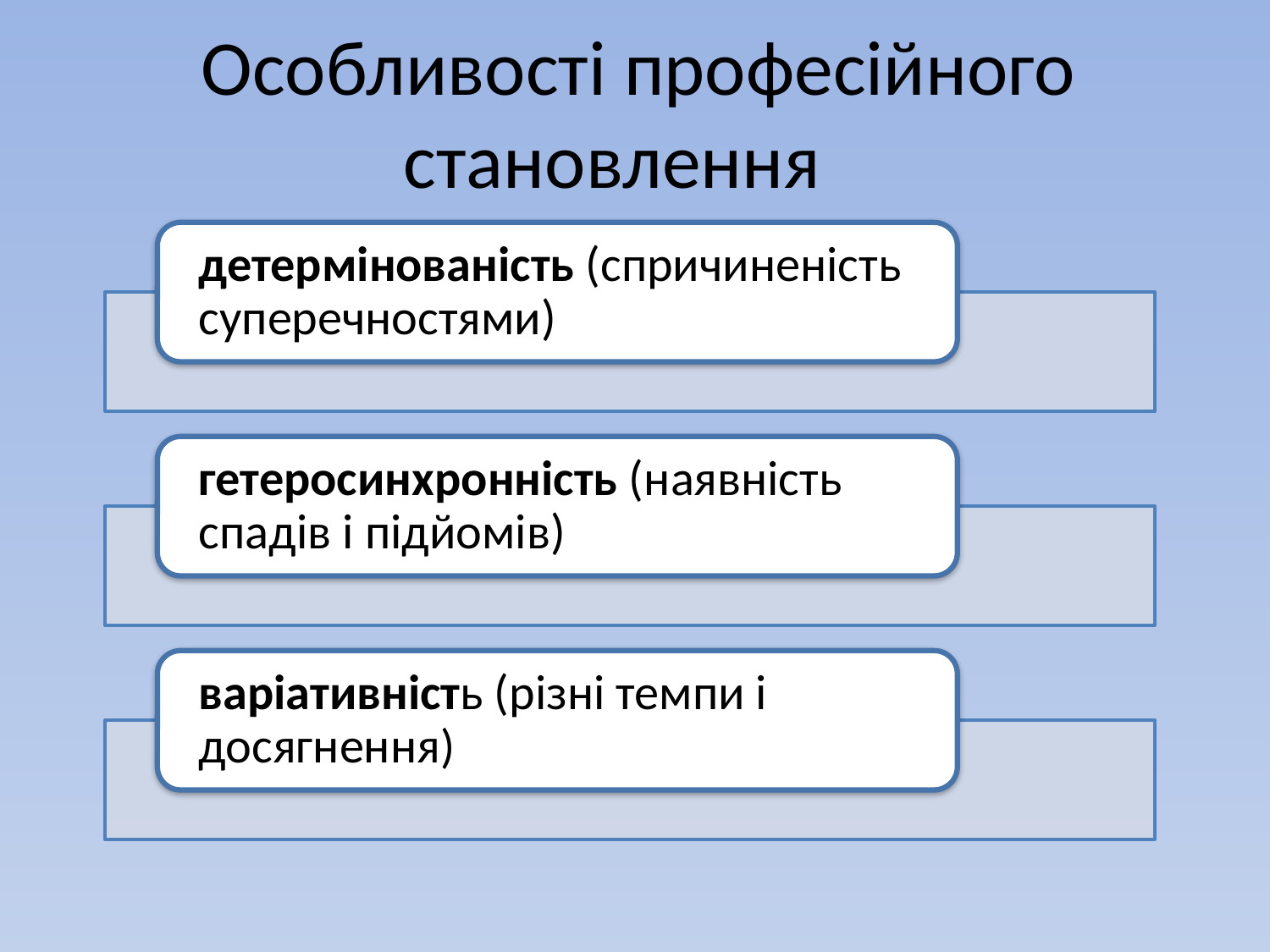

# Особливості професійного становлення
детермінованість (спричиненість суперечностями)
гетеросинхронність (наявність спадів і підйомів)
варіативність (різні темпи і досягнення)